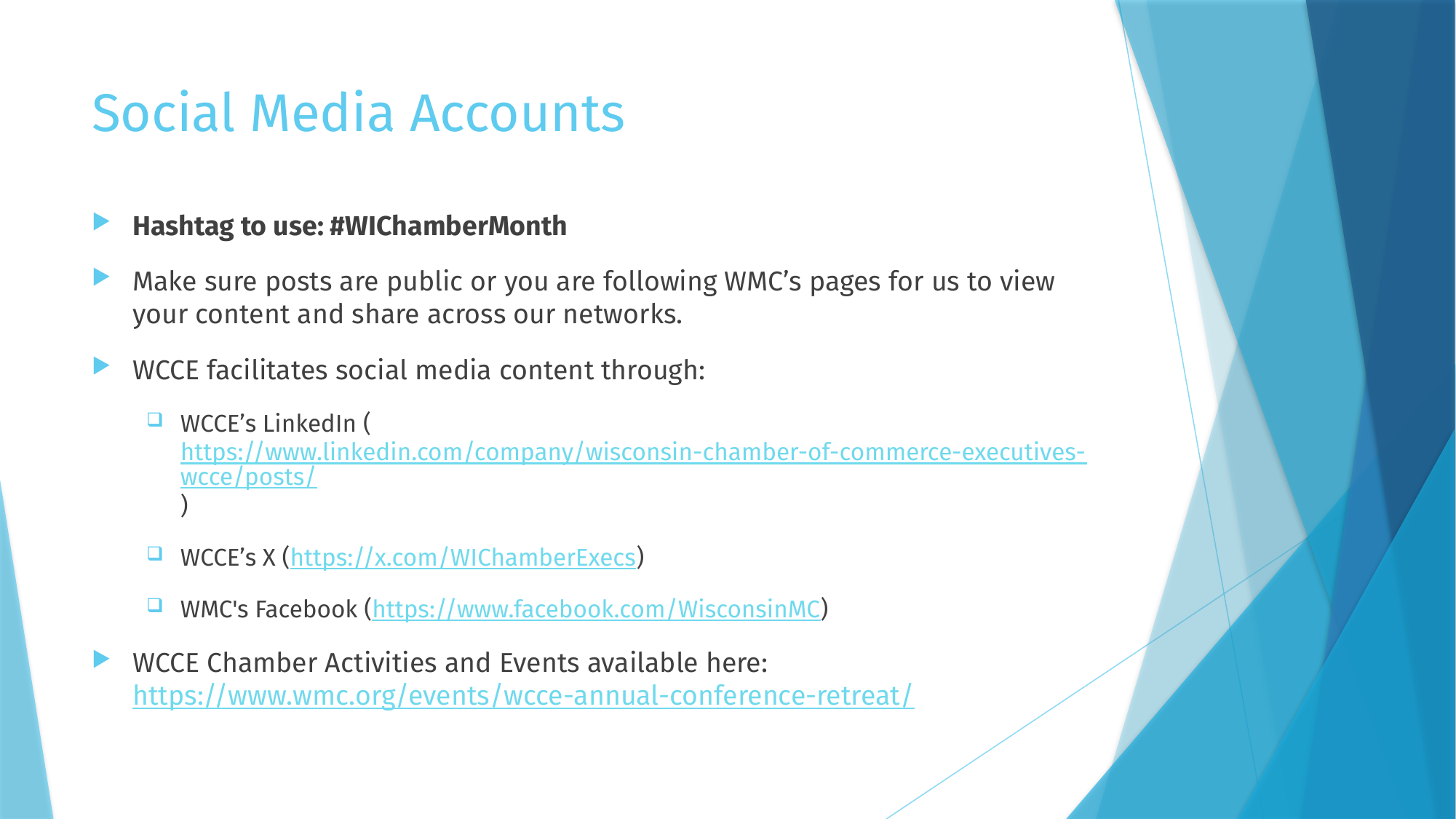

# Social Media Accounts
Hashtag to use: #WIChamberMonth
Make sure posts are public or you are following WMC’s pages for us to view your content and share across our networks.
WCCE facilitates social media content through:
WCCE’s LinkedIn (https://www.linkedin.com/company/wisconsin-chamber-of-commerce-executives-wcce/posts/)
WCCE’s X (https://x.com/WIChamberExecs)
WMC's Facebook (https://www.facebook.com/WisconsinMC)
WCCE Chamber Activities and Events available here: https://www.wmc.org/events/wcce-annual-conference-retreat/